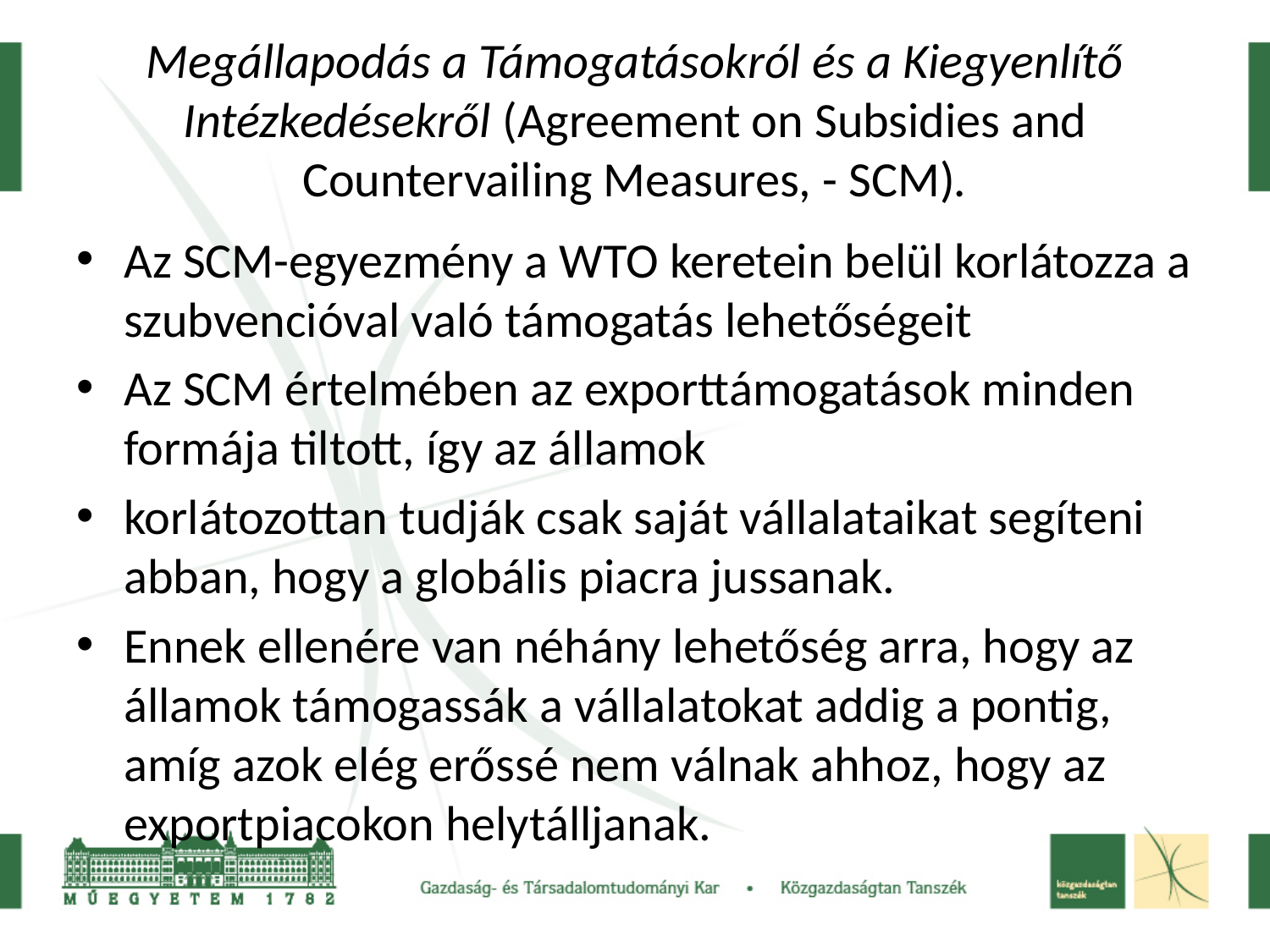

# Megállapodás a Támogatásokról és a Kiegyenlítő Intézkedésekről (Agreement on Subsidies and Countervailing Measures, - SCM).
Az SCM-egyezmény a WTO keretein belül korlátozza a szubvencióval való támogatás lehetőségeit
Az SCM értelmében az exporttámogatások minden formája tiltott, így az államok
korlátozottan tudják csak saját vállalataikat segíteni abban, hogy a globális piacra jussanak.
Ennek ellenére van néhány lehetőség arra, hogy az államok támogassák a vállalatokat addig a pontig, amíg azok elég erőssé nem válnak ahhoz, hogy az exportpiacokon helytálljanak.